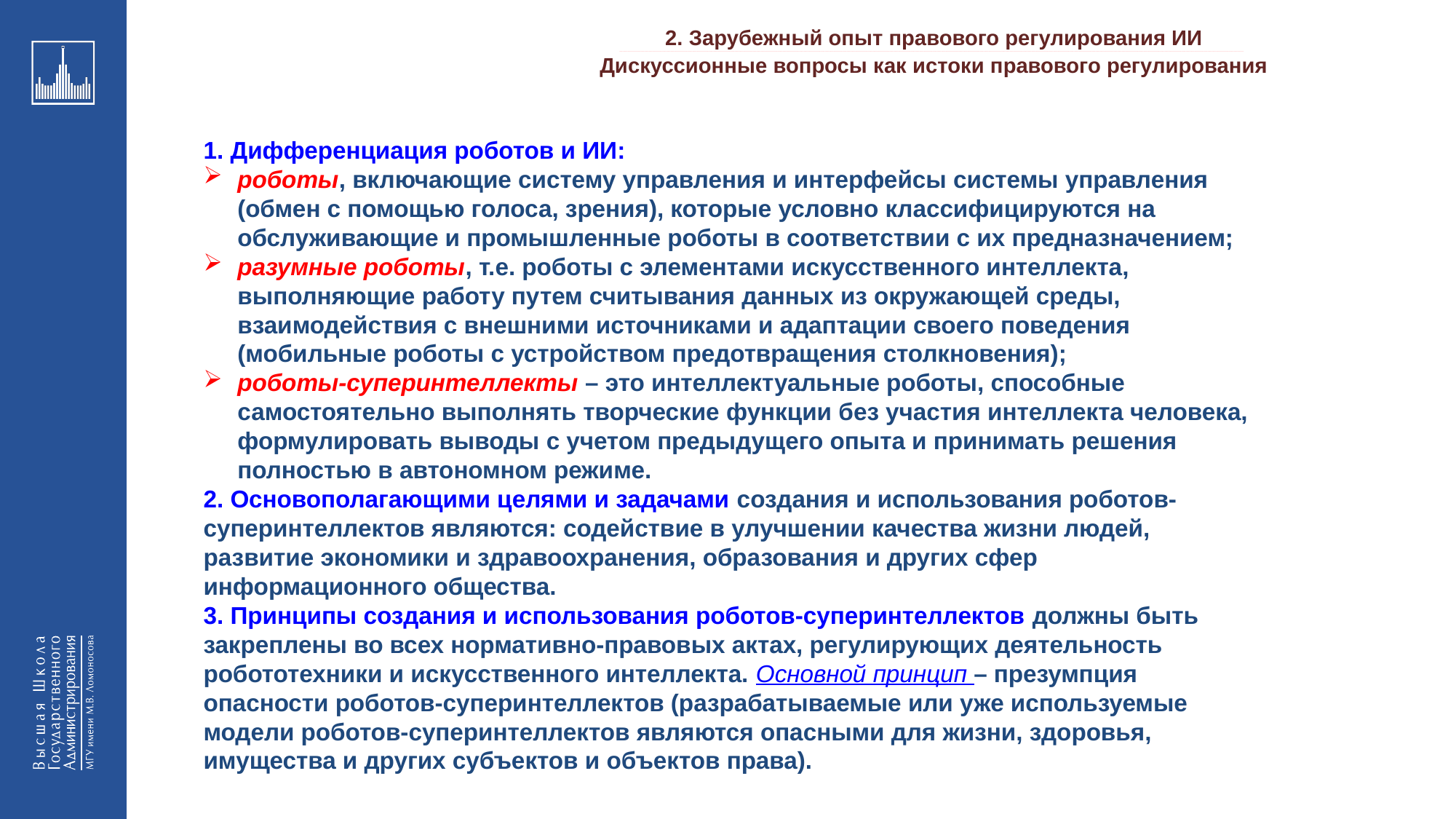

2. Зарубежный опыт правового регулирования ИИ
_________________________________________________________________________________________________________________________________________________________________________________________________________________________________________________________________________________________________________________________________________________________________________________________________________________________________________________________________________________________________________________________________________________________________________________________________________________________________________________________________________________________________________________________________________________________________________________________________________________________________________________________________________________________________
Дискуссионные вопросы как истоки правового регулирования
1. Дифференциация роботов и ИИ:
роботы, включающие систему управления и интерфейсы системы управления (обмен с помощью голоса, зрения), которые условно классифицируются на обслуживающие и промышленные роботы в соответствии с их предназначением;
разумные роботы, т.е. роботы с элементами искусственного интеллекта, выполняющие работу путем считывания данных из окружающей среды, взаимодействия с внешними источниками и адаптации своего поведения (мобильные роботы с устройством предотвращения столкновения);
роботы-суперинтеллекты – это интеллектуальные роботы, способные самостоятельно выполнять творческие функции без участия интеллекта человека, формулировать выводы с учетом предыдущего опыта и принимать решения полностью в автономном режиме.
2. Основополагающими целями и задачами создания и использования роботов-суперинтеллектов являются: содействие в улучшении качества жизни людей, развитие экономики и здравоохранения, образования и других сфер информационного общества.
3. Принципы создания и использования роботов-суперинтеллектов должны быть закреплены во всех нормативно-правовых актах, регулирующих деятельность робототехники и искусственного интеллекта. Основной принцип – презумпция опасности роботов-суперинтеллектов (разрабатываемые или уже используемые модели роботов-суперинтеллектов являются опасными для жизни, здоровья, имущества и других субъектов и объектов права).